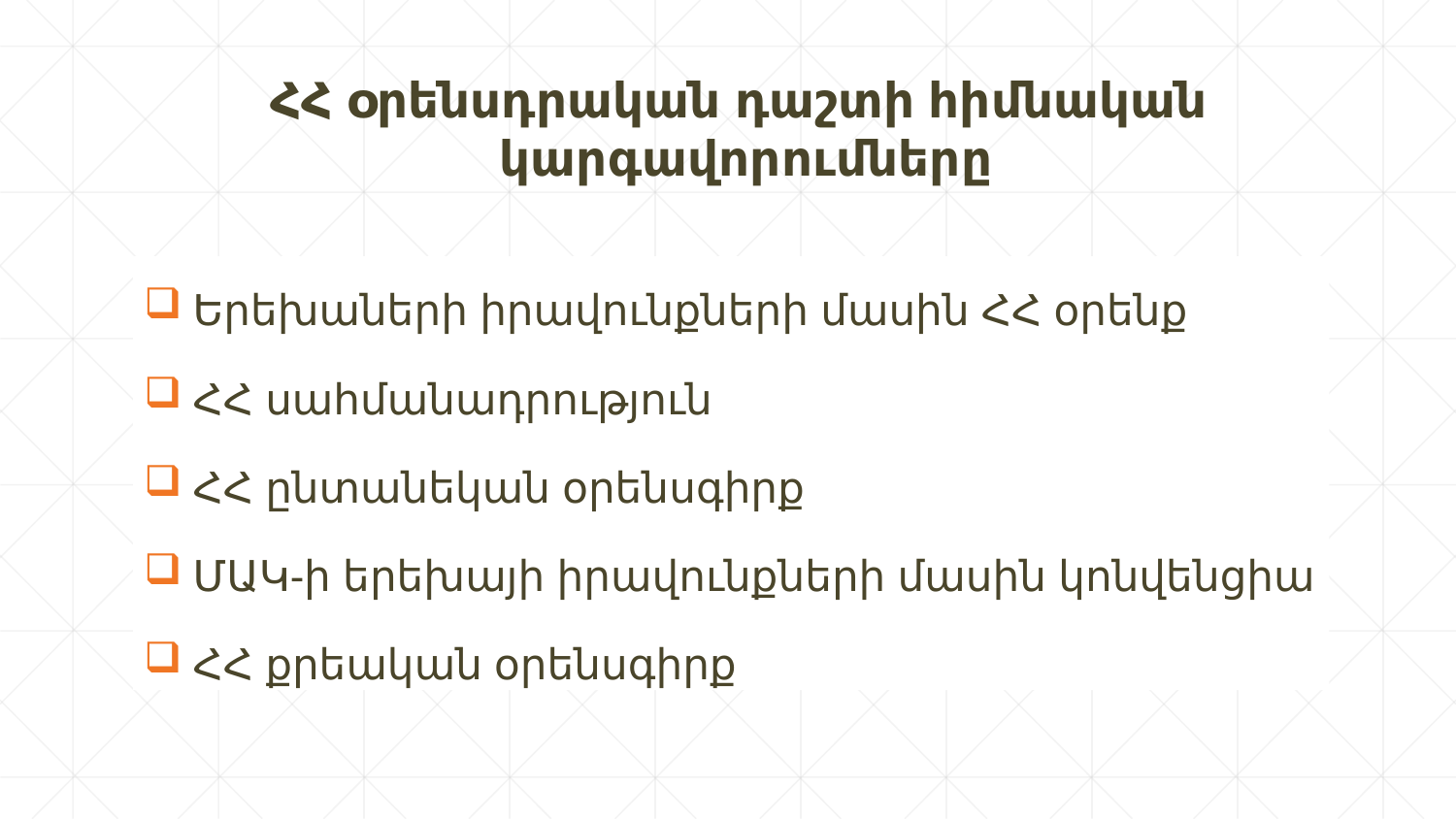

ՀՀ օրենսդրական դաշտի հիմնական
կարգավորումները
Երեխաների իրավունքների մասին ՀՀ օրենք
ՀՀ սահմանադրություն
ՀՀ ընտանեկան օրենսգիրք
ՄԱԿ-ի երեխայի իրավունքների մասին կոնվենցիա
ՀՀ քրեական օրենսգիրք